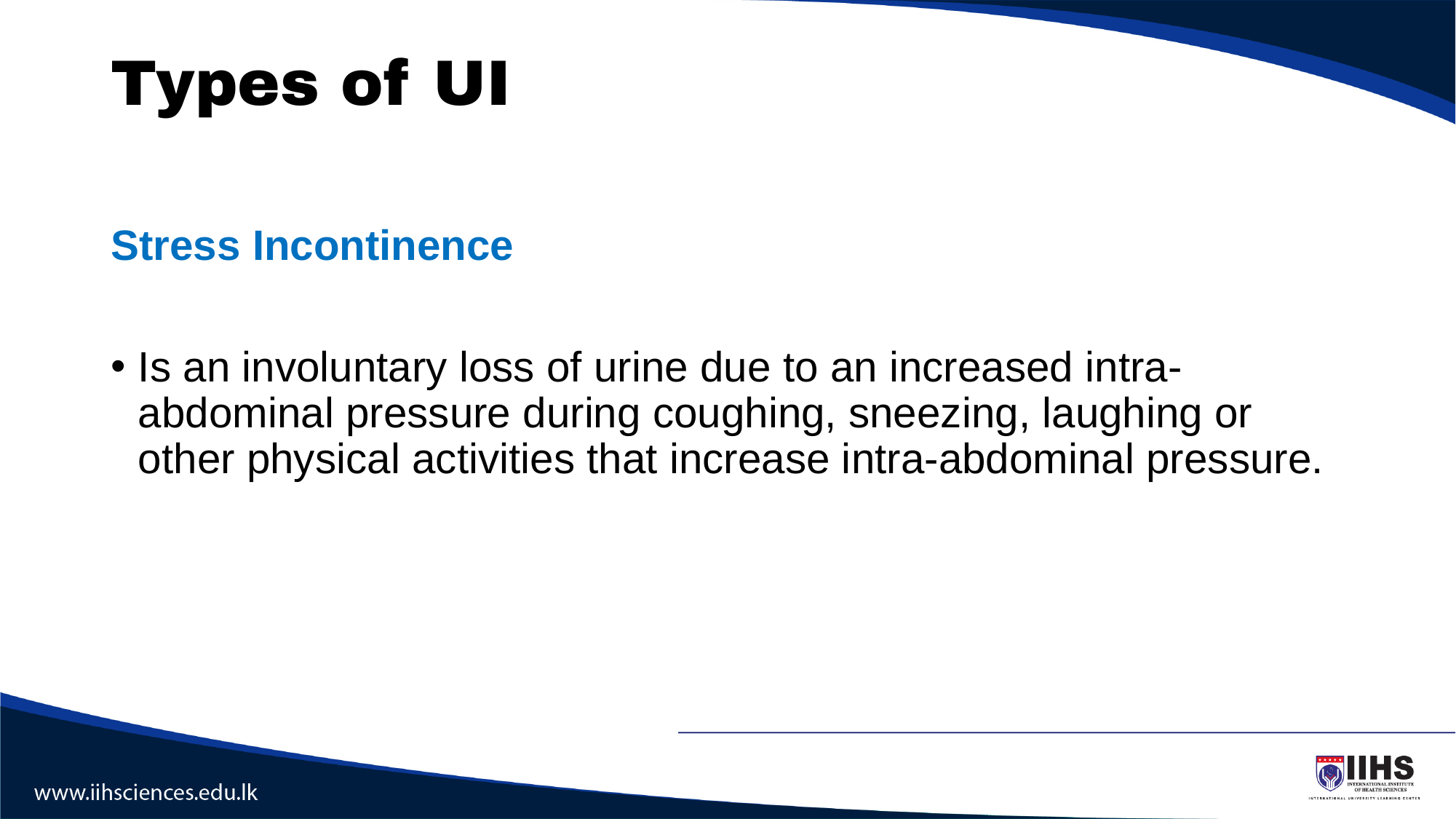

# Types of UI
Stress Incontinence

Is an involuntary loss of urine due to an increased intra-abdominal pressure during coughing, sneezing, laughing or other physical activities that increase intra-abdominal pressure.